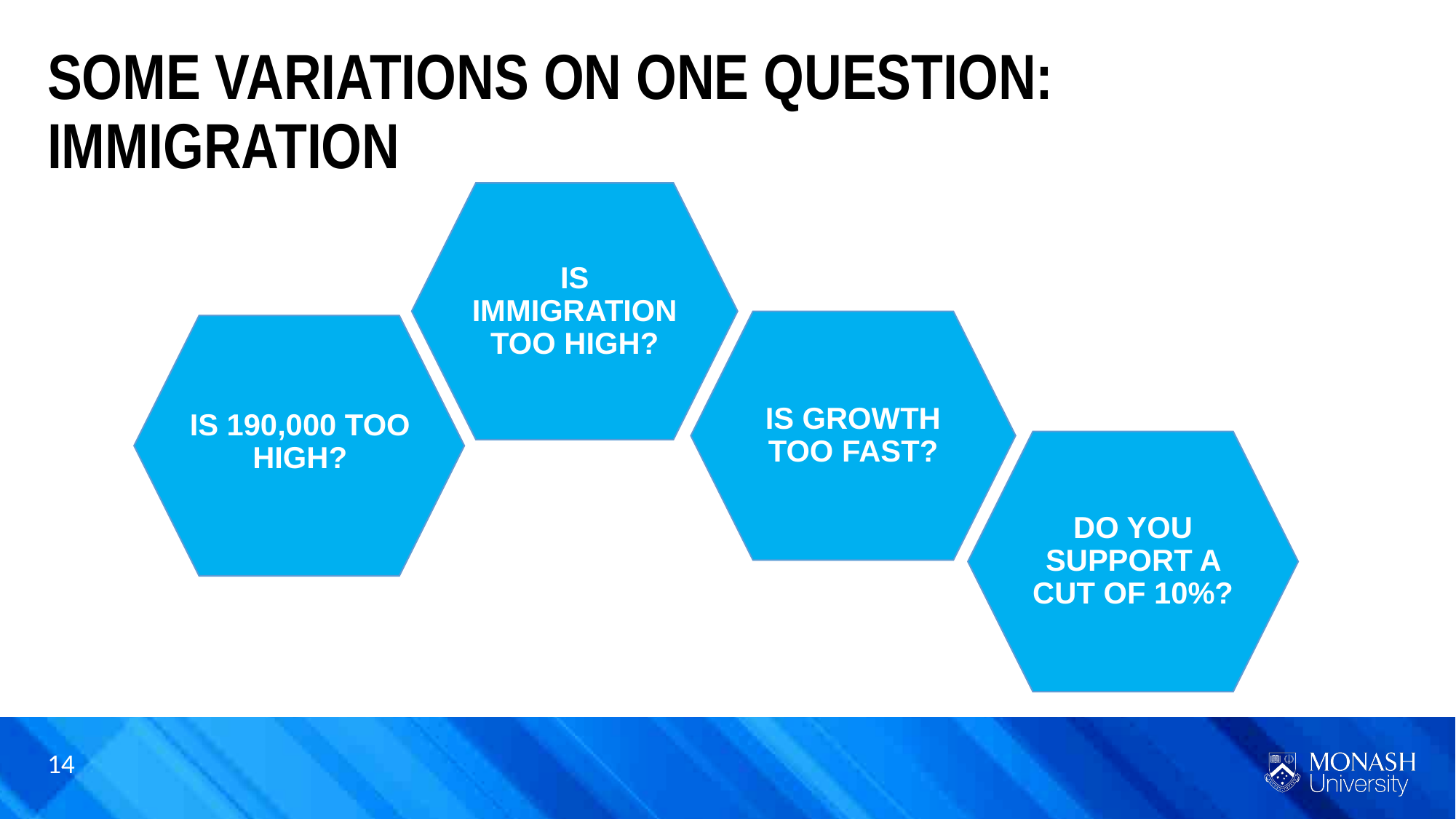

SOME VARIATIONS ON ONE QUESTION: IMMIGRATION

IS IMMIGRATION TOO HIGH?

IS GROWTH TOO FAST?

IS 190,000 TOO HIGH?

DO YOU SUPPORT A CUT OF 10%?
14